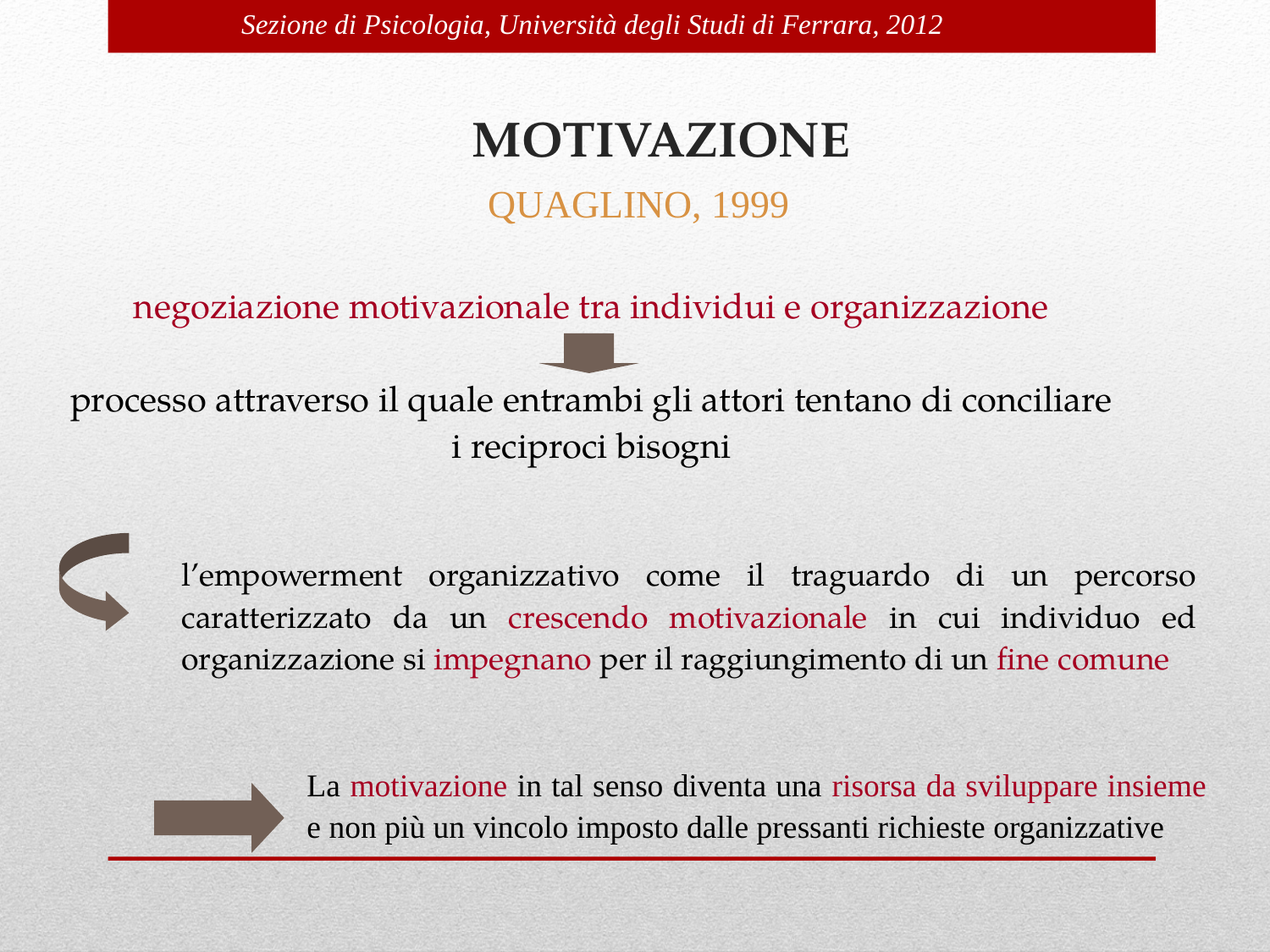

MOTIVAZIONE
QUAGLINO, 1999
negoziazione motivazionale tra individui e organizzazione

processo attraverso il quale entrambi gli attori tentano di conciliare i reciproci bisogni

l’empowerment organizzativo come il traguardo di un percorso caratterizzato da un crescendo motivazionale in cui individuo ed organizzazione si impegnano per il raggiungimento di un fine comune
La motivazione in tal senso diventa una risorsa da sviluppare insieme e non più un vincolo imposto dalle pressanti richieste organizzative